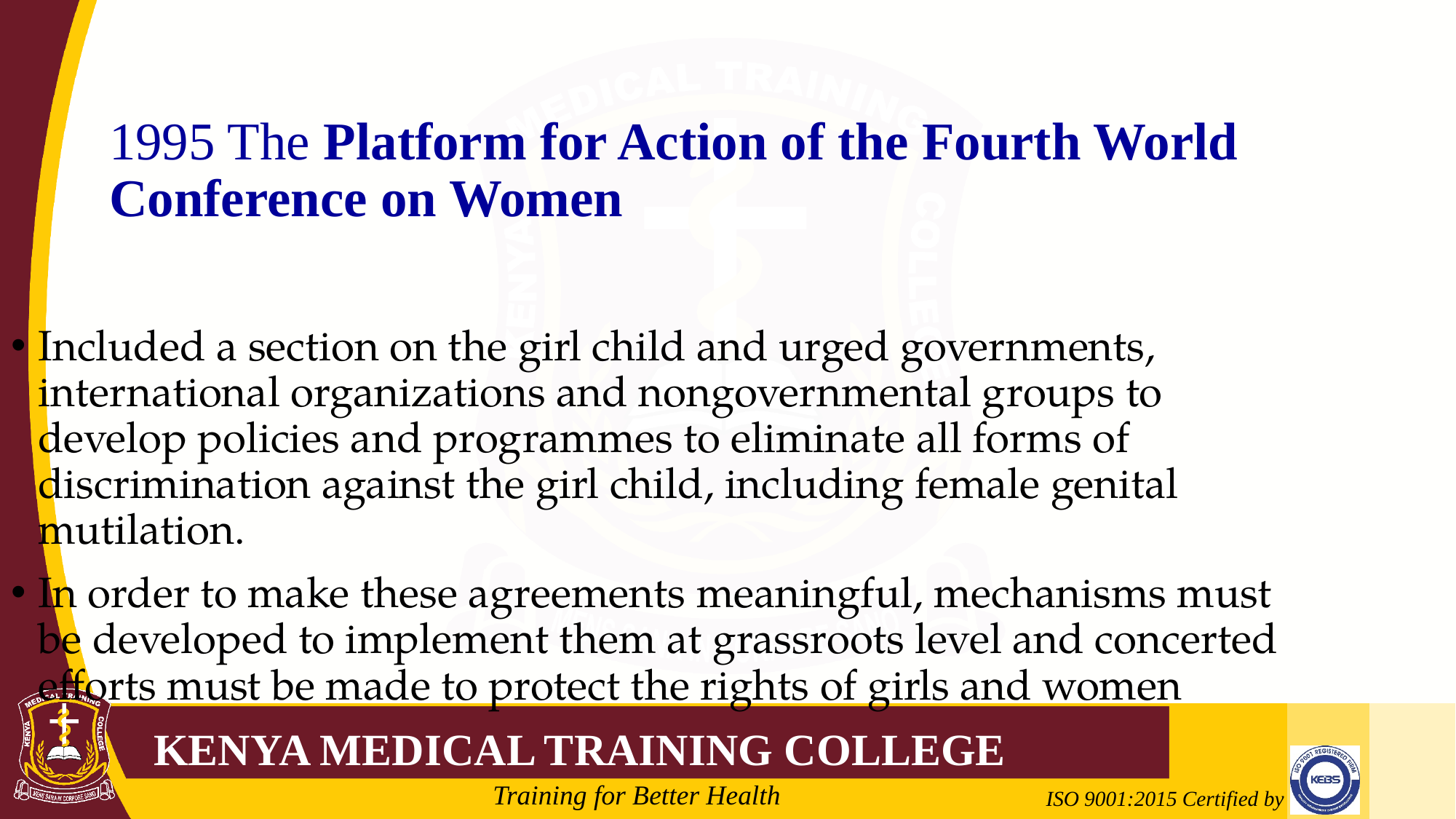

1995 The Platform for Action of the Fourth World Conference on Women
Included a section on the girl child and urged governments, international organizations and nongovernmental groups to develop policies and programmes to eliminate all forms of discrimination against the girl child, including female genital mutilation.
In order to make these agreements meaningful, mechanisms must be developed to implement them at grassroots level and concerted efforts must be made to protect the rights of girls and women